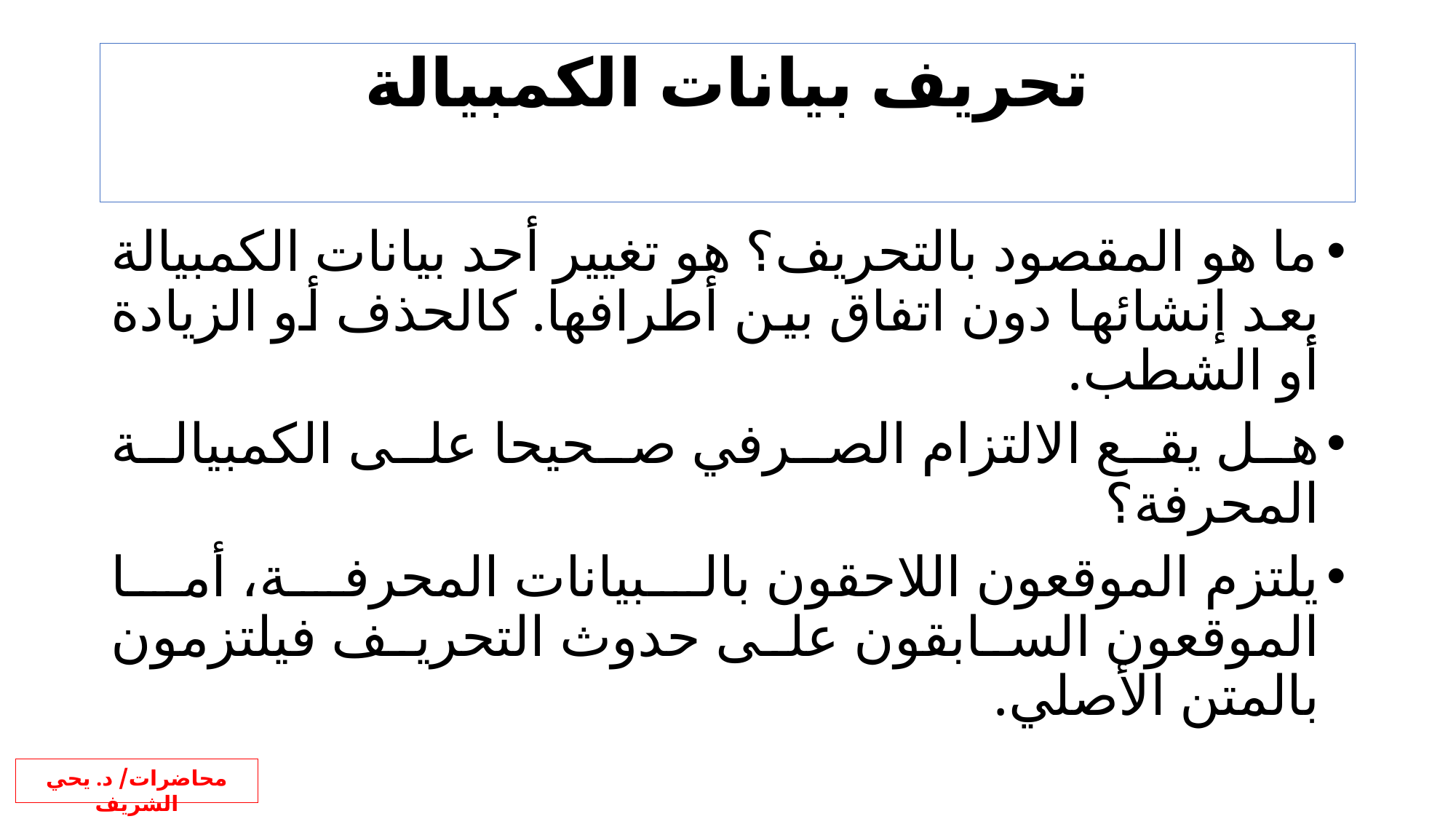

# تحريف بيانات الكمبيالة
ما هو المقصود بالتحريف؟ هو تغيير أحد بيانات الكمبيالة بعد إنشائها دون اتفاق بين أطرافها. كالحذف أو الزيادة أو الشطب.
هل يقع الالتزام الصرفي صحيحا على الكمبيالة المحرفة؟
يلتزم الموقعون اللاحقون بالبيانات المحرفة، أما الموقعون السابقون على حدوث التحريف فيلتزمون بالمتن الأصلي.